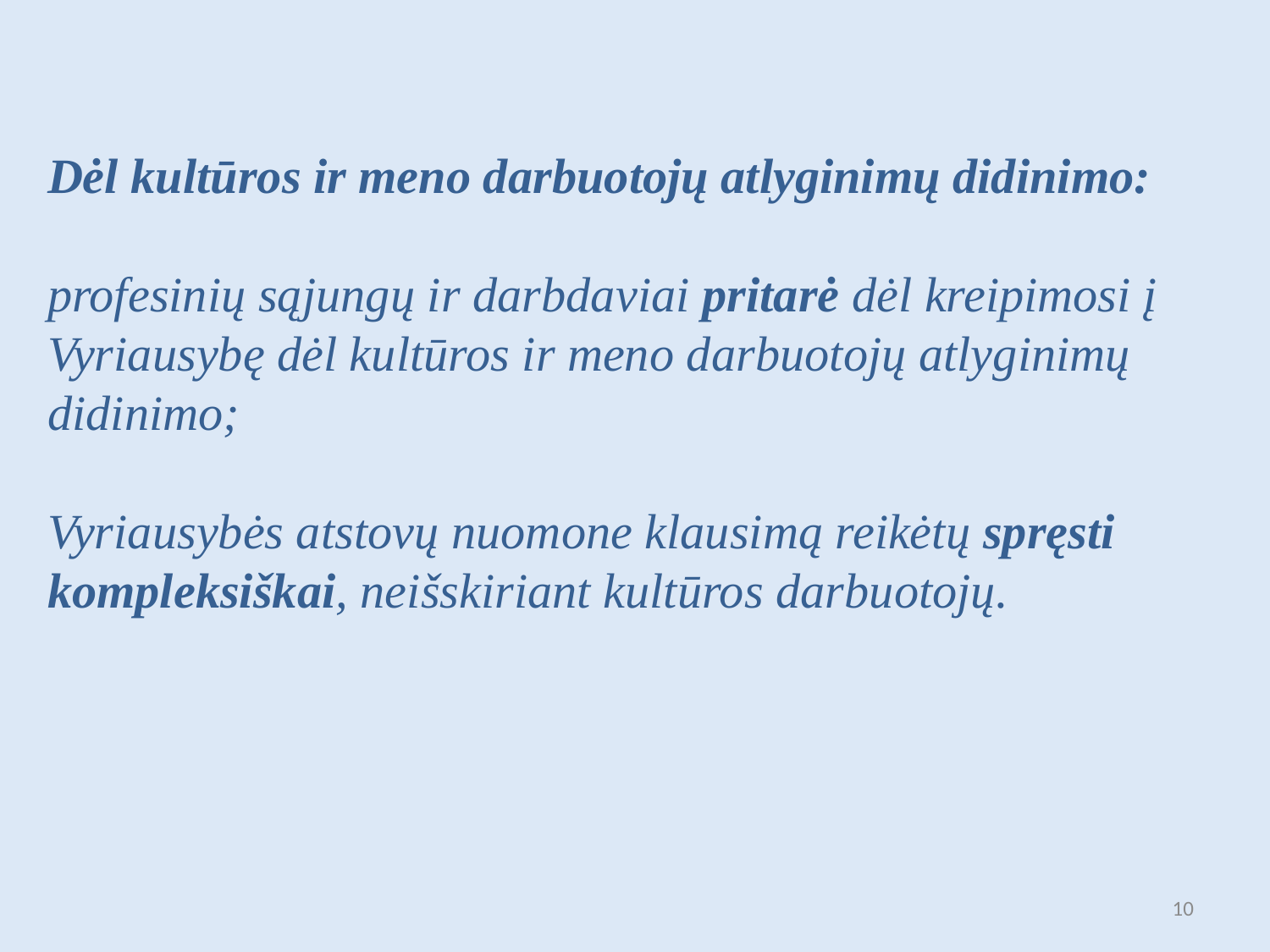

Dėl kultūros ir meno darbuotojų atlyginimų didinimo:

profesinių sąjungų ir darbdaviai pritarė dėl kreipimosi į Vyriausybę dėl kultūros ir meno darbuotojų atlyginimų didinimo;

Vyriausybės atstovų nuomone klausimą reikėtų spręsti kompleksiškai, neišskiriant kultūros darbuotojų.
10